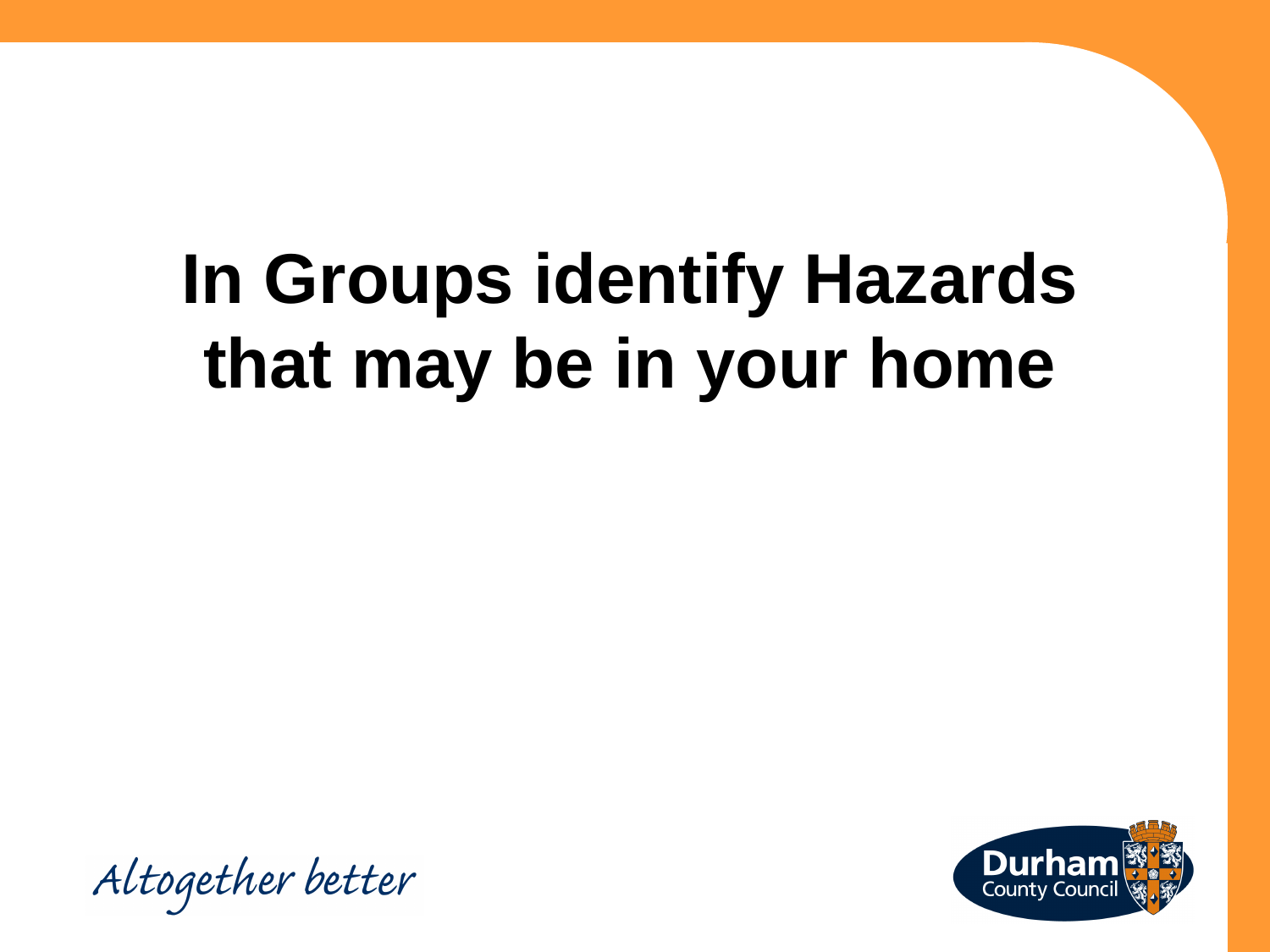

In Groups identify Hazards that may be in your home